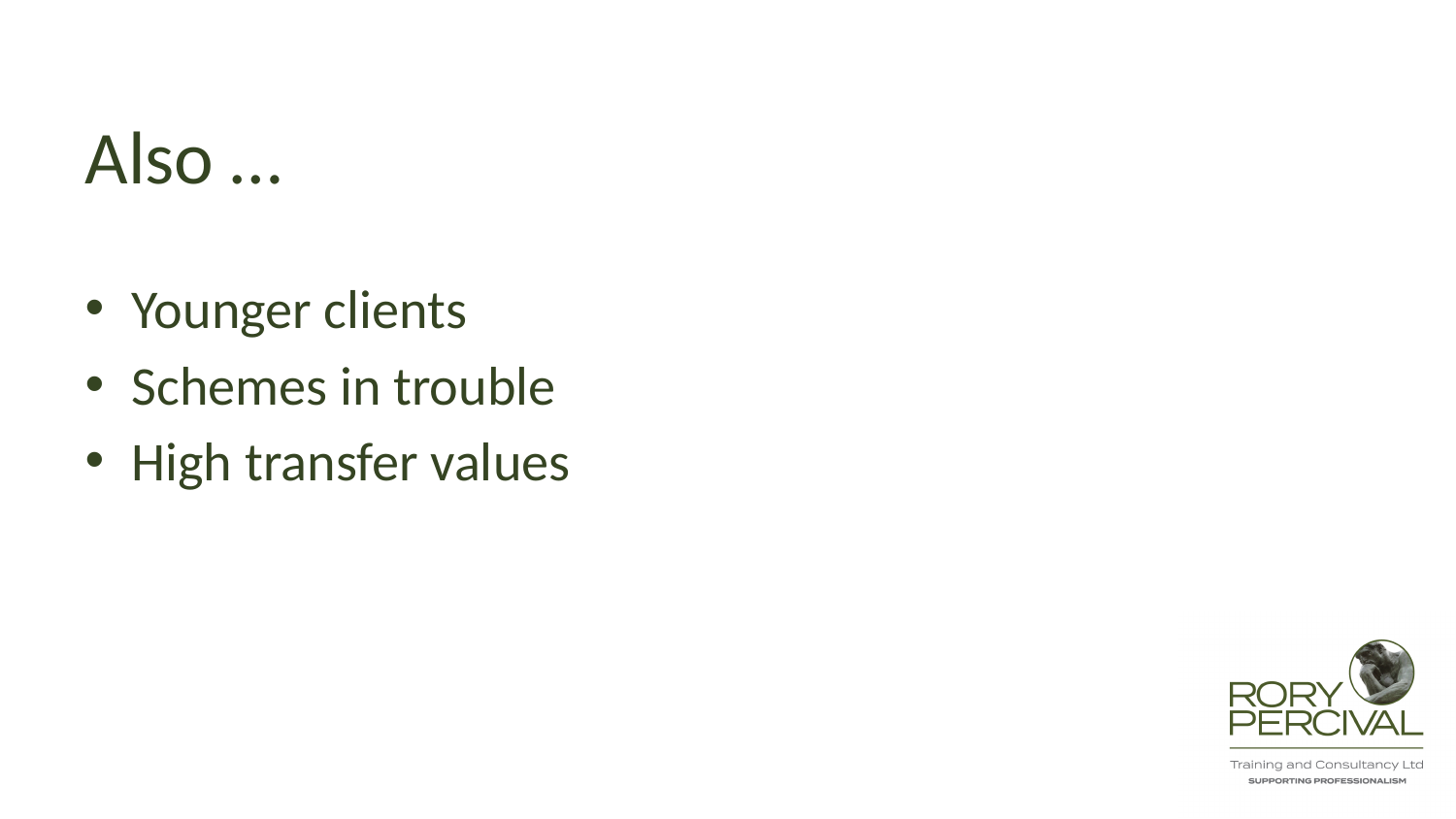

# Also …

Younger clients
Schemes in trouble
High transfer values